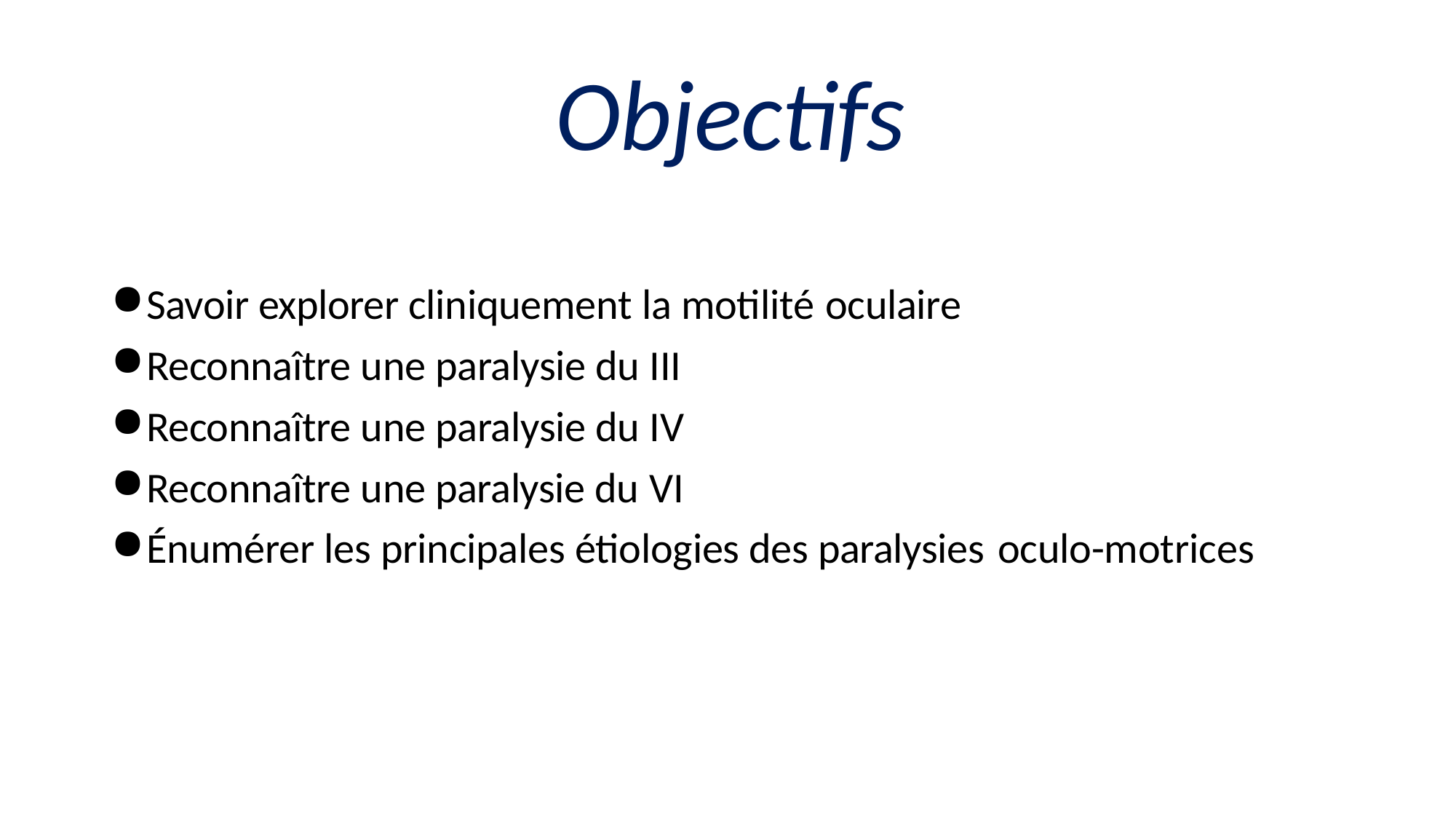

# Objectifs
Savoir explorer cliniquement la motilité oculaire
Reconnaître une paralysie du III
Reconnaître une paralysie du IV
Reconnaître une paralysie du VI
Énumérer les principales étiologies des paralysies oculo-motrices